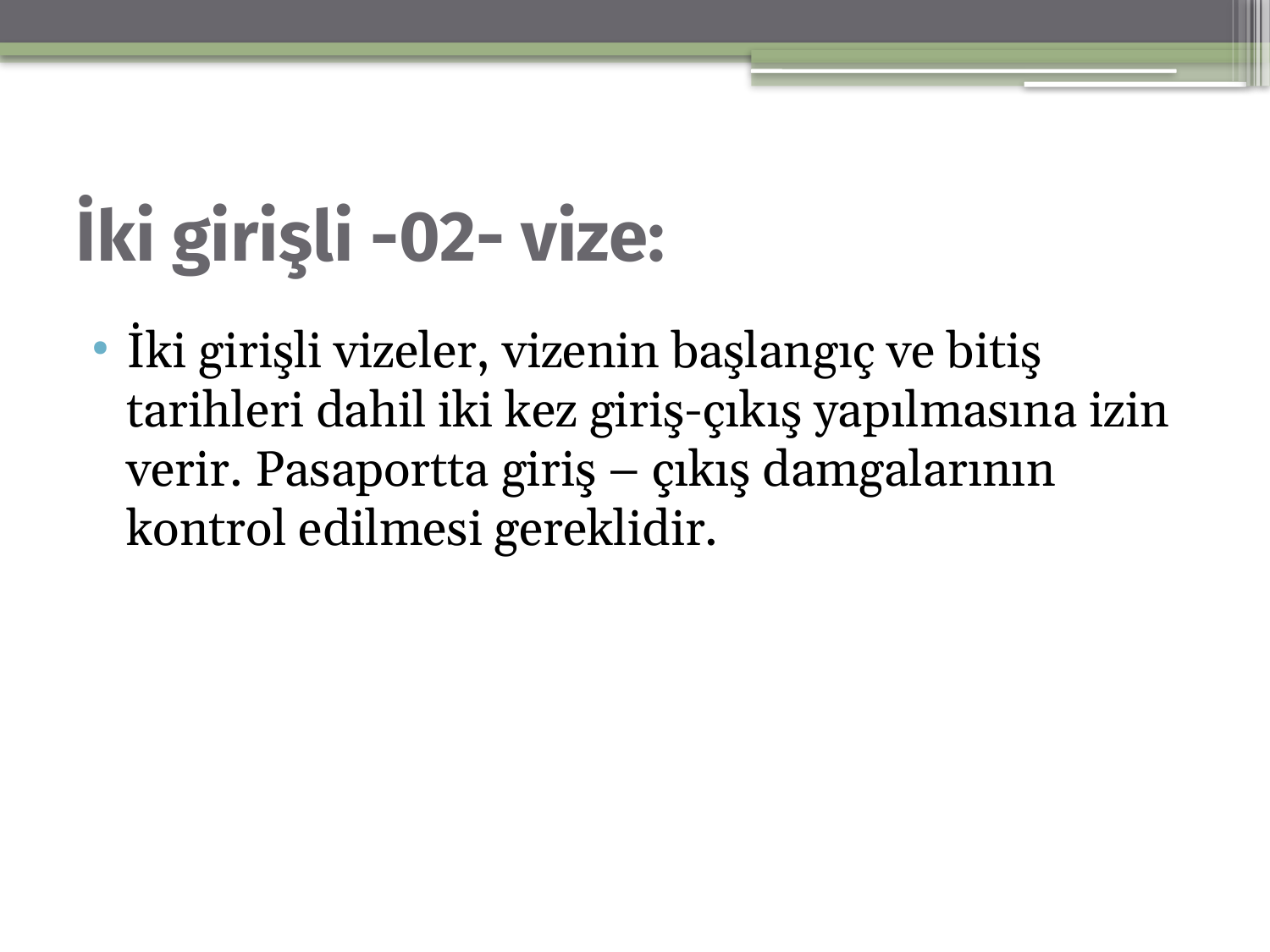

# İki girişli -02- vize:
İki girişli vizeler, vizenin başlangıç ve bitiş tarihleri dahil iki kez giriş-çıkış yapılmasına izin verir. Pasaportta giriş – çıkış damgalarının kontrol edilmesi gereklidir.